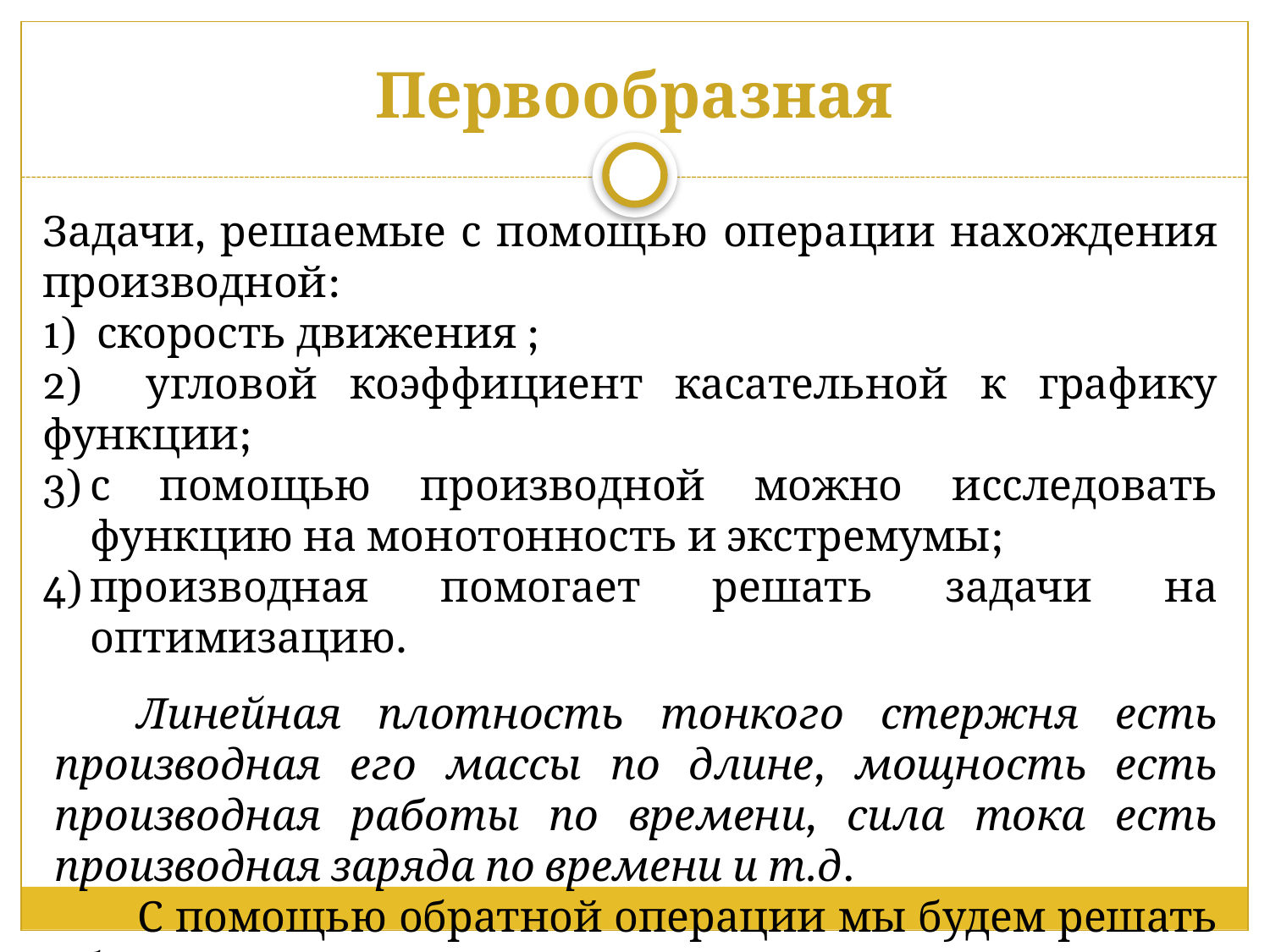

# Первообразная
Задачи, решаемые с помощью операции нахождения производной:
1)  скорость движения ;
2)  угловой коэффициент касательной к графику функции;
с помощью производной можно исследовать функцию на монотонность и экстремумы;
производная помогает решать задачи на оптимизацию.

Линейная плотность тонкого стержня есть производная его массы по длине, мощность есть производная работы по времени, сила тока есть производная заряда по времени и т.д.
С помощью обратной операции мы будем решать обратные задачи…